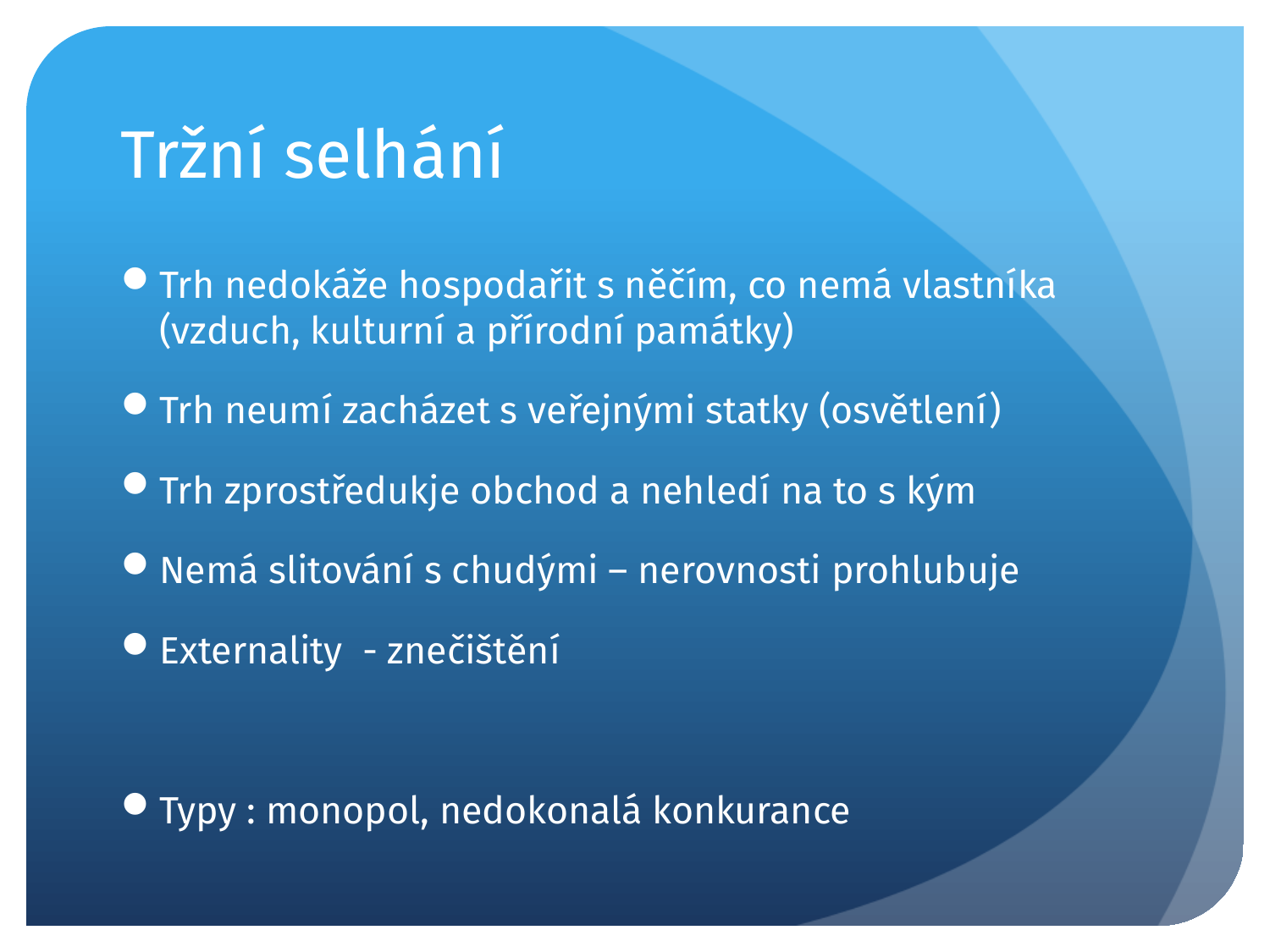

# Tržní selhání
Trh nedokáže hospodařit s něčím, co nemá vlastníka (vzduch, kulturní a přírodní památky)
Trh neumí zacházet s veřejnými statky (osvětlení)
Trh zprostředukje obchod a nehledí na to s kým
Nemá slitování s chudými – nerovnosti prohlubuje
Externality  - znečištění

Typy : monopol, nedokonalá konkurance